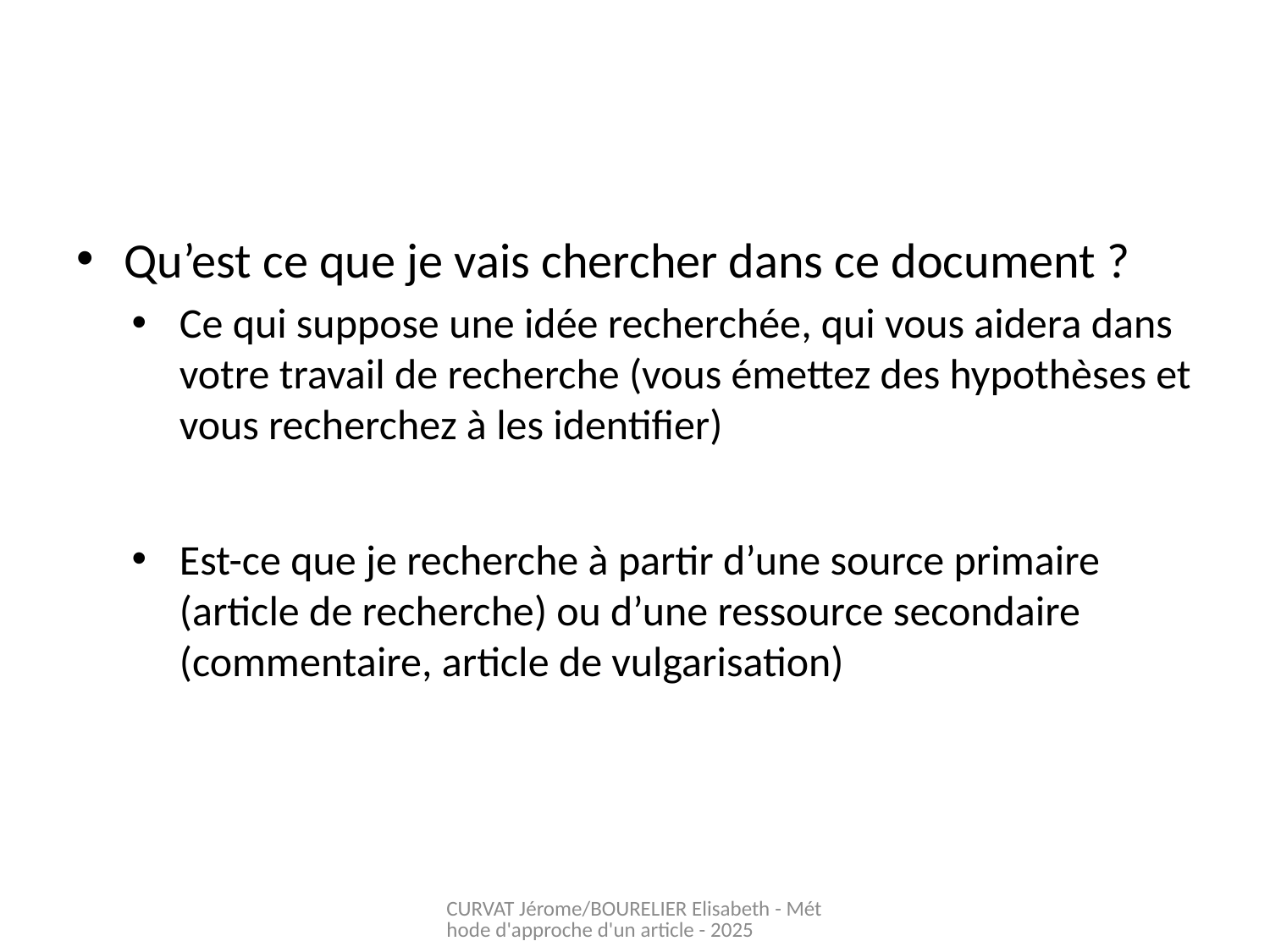

Qu’est ce que je vais chercher dans ce document ?
Ce qui suppose une idée recherchée, qui vous aidera dans votre travail de recherche (vous émettez des hypothèses et vous recherchez à les identifier)

Est-ce que je recherche à partir d’une source primaire (article de recherche) ou d’une ressource secondaire (commentaire, article de vulgarisation)

CURVAT Jérome/BOURELIER Elisabeth - Méthode d'approche d'un article - 2025